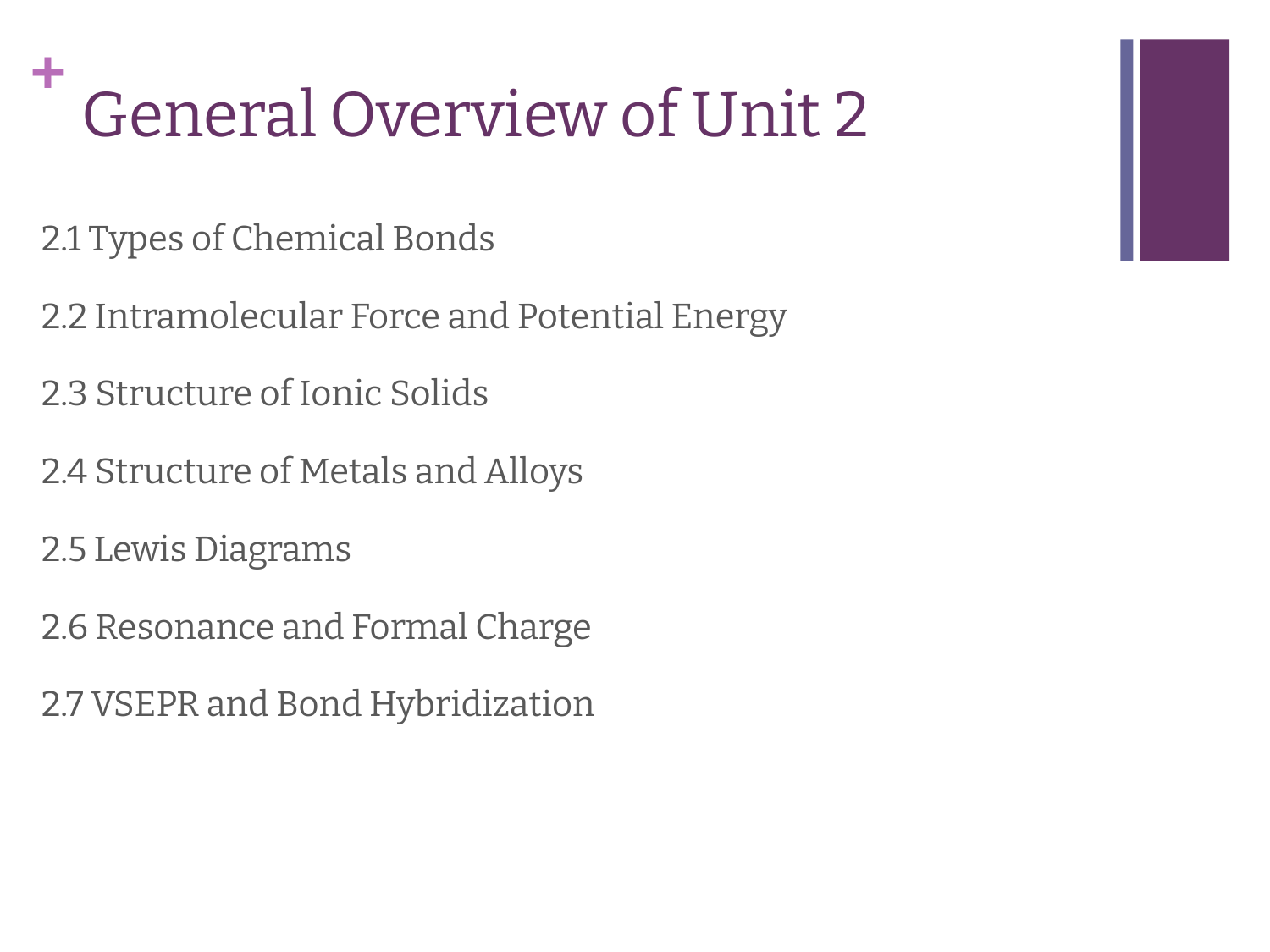

# General Overview of Unit 2
2.1 Types of Chemical Bonds
2.2 Intramolecular Force and Potential Energy
2.3 Structure of Ionic Solids
2.4 Structure of Metals and Alloys
2.5 Lewis Diagrams
2.6 Resonance and Formal Charge
2.7 VSEPR and Bond Hybridization